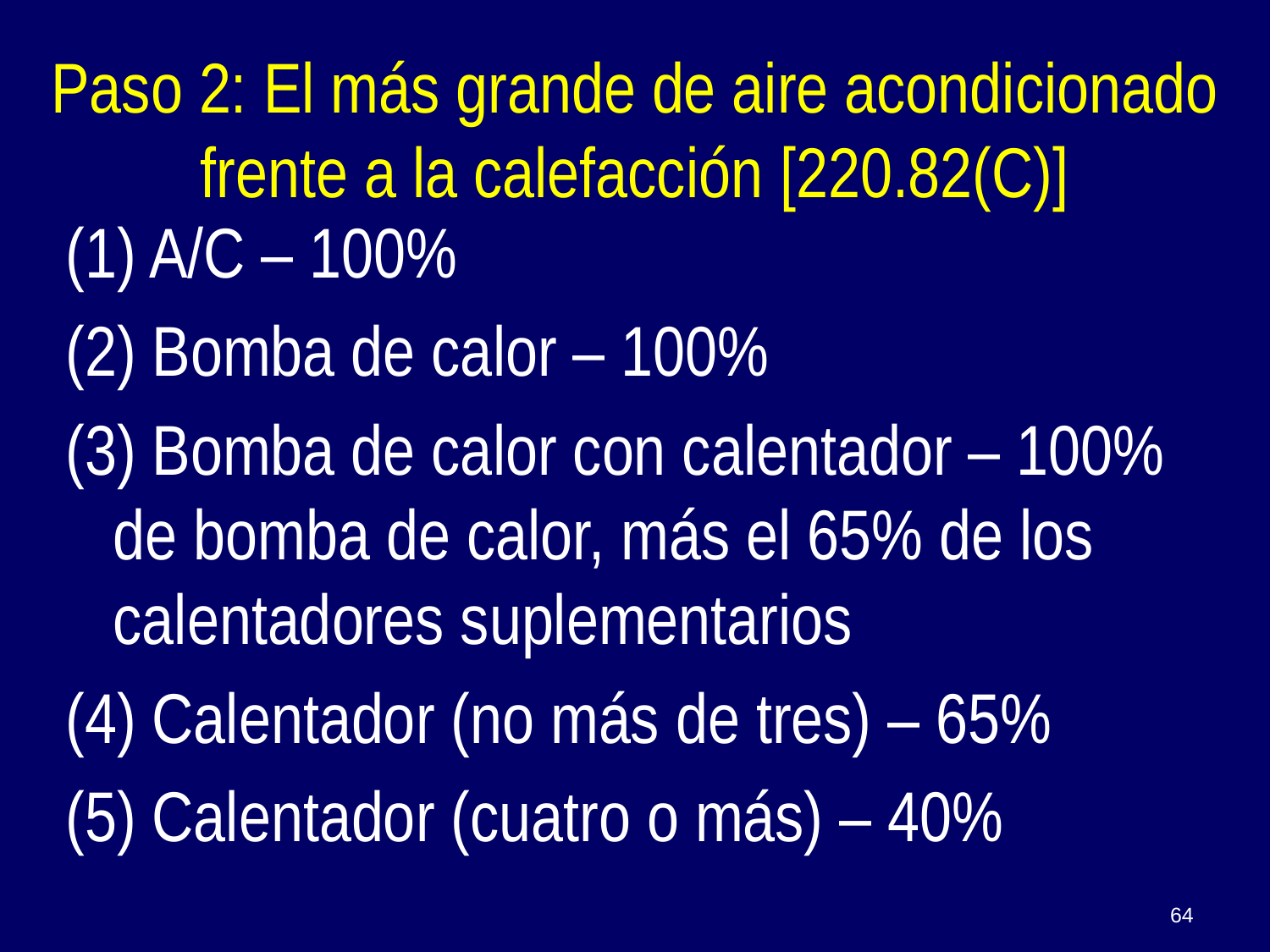

Paso 2: El más grande de aire acondicionado frente a la calefacción [220.82(C)]
(1) A/C – 100%
(2) Bomba de calor – 100%
(3) Bomba de calor con calentador – 100% de bomba de calor, más el 65% de los calentadores suplementarios
(4) Calentador (no más de tres) – 65%
(5) Calentador (cuatro o más) – 40%
64